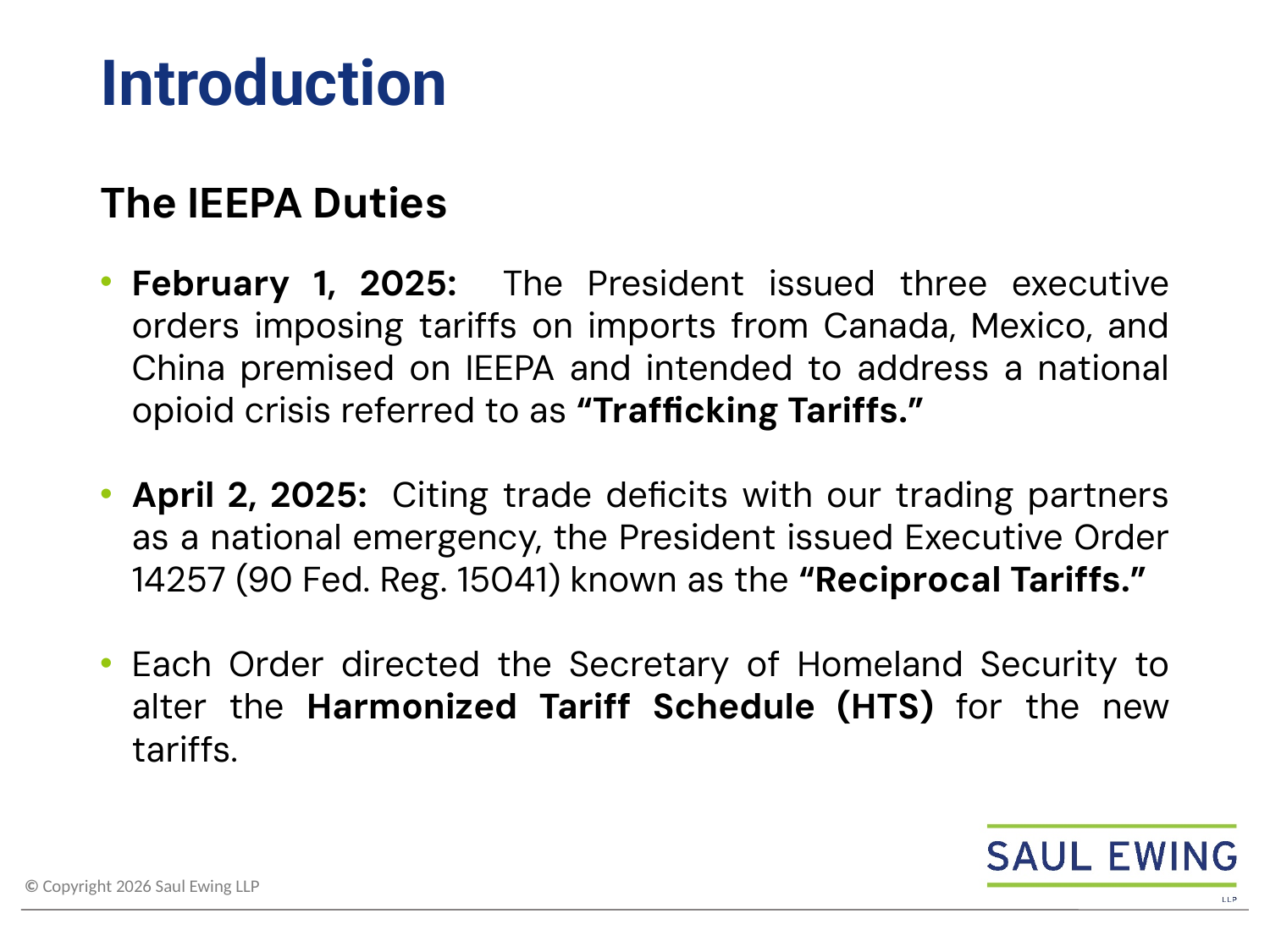

# Introduction
The IEEPA Duties

February 1, 2025:  The President issued three executive orders imposing tariffs on imports from Canada, Mexico, and China premised on IEEPA and intended to address a national opioid crisis referred to as “Trafficking Tariffs.”

April 2, 2025:  Citing trade deficits with our trading partners as a national emergency, the President issued Executive Order 14257 (90 Fed. Reg. 15041) known as the “Reciprocal Tariffs.”

Each Order directed the Secretary of Homeland Security to alter the Harmonized Tariff Schedule (HTS) for the new tariffs.